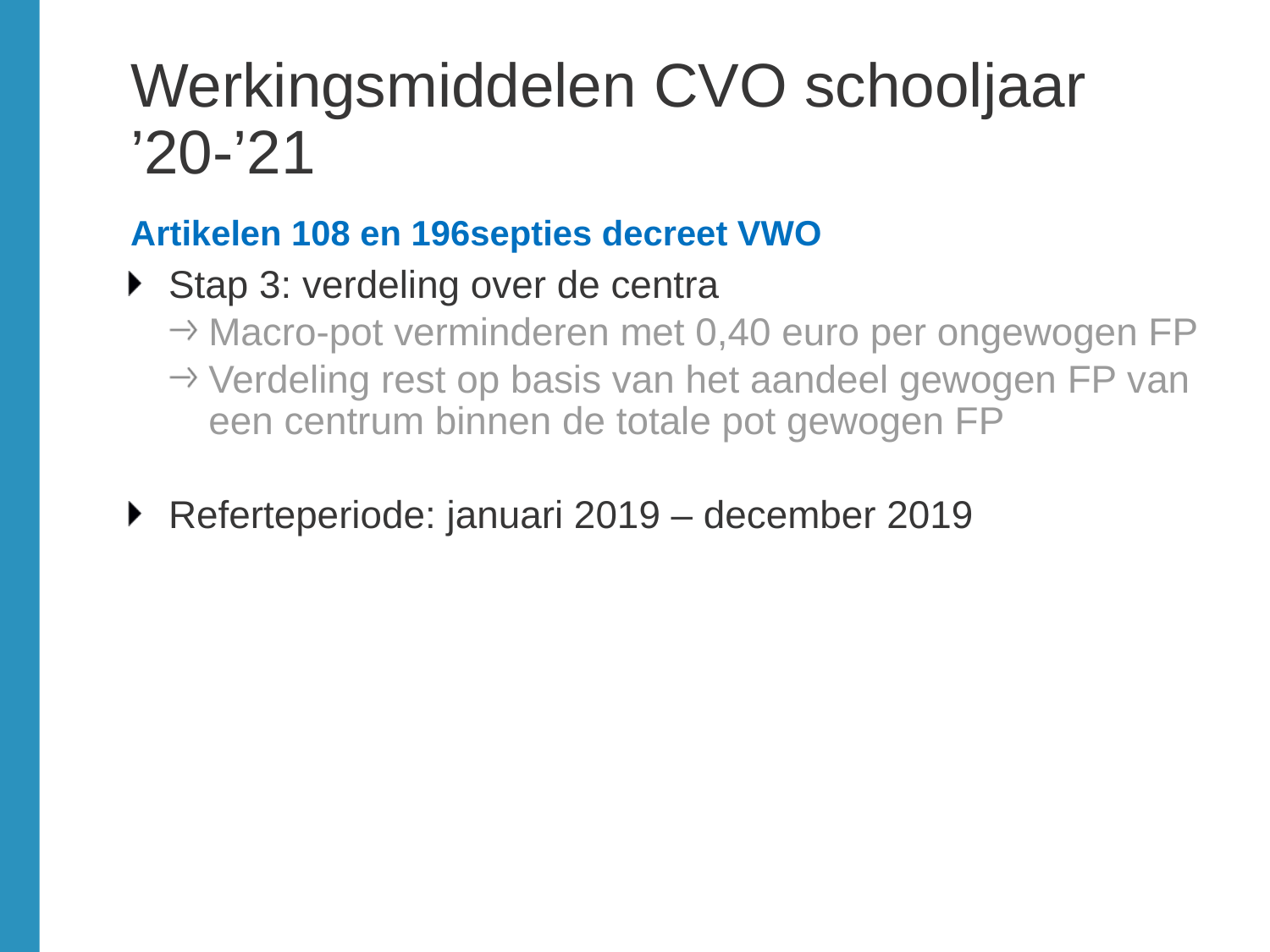

# Werkingsmiddelen CVO schooljaar ’20-’21 Artikelen 108 en 196septies decreet VWO
Stap 3: verdeling over de centra
Macro-pot verminderen met 0,40 euro per ongewogen FP
Verdeling rest op basis van het aandeel gewogen FP van een centrum binnen de totale pot gewogen FP

Referteperiode: januari 2019 – december 2019